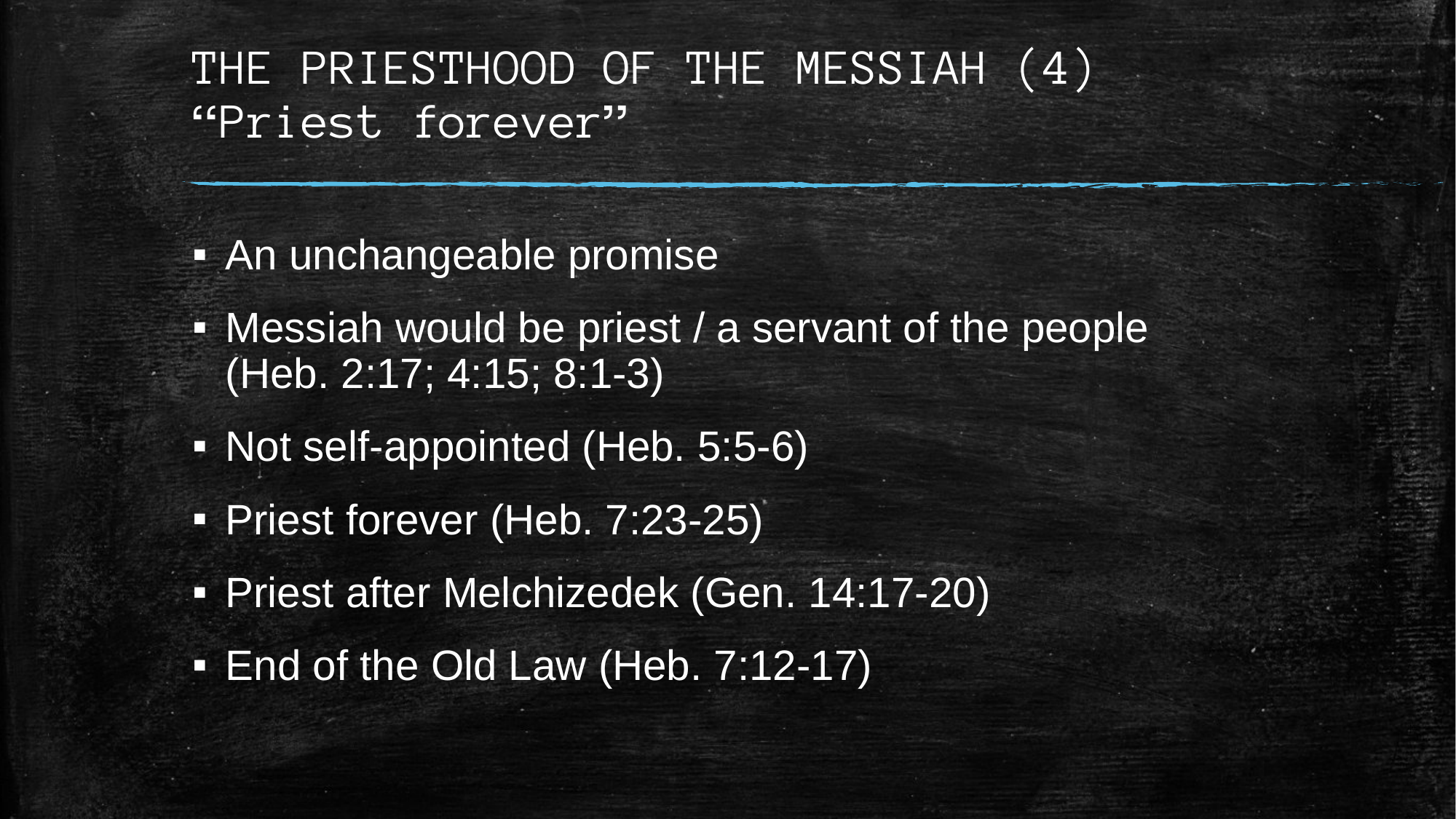

# THE PRIESTHOOD OF THE MESSIAH (4) “Priest forever”
An unchangeable promise
Messiah would be priest / a servant of the people (Heb. 2:17; 4:15; 8:1-3)
Not self-appointed (Heb. 5:5-6)
Priest forever (Heb. 7:23-25)
Priest after Melchizedek (Gen. 14:17-20)
End of the Old Law (Heb. 7:12-17)